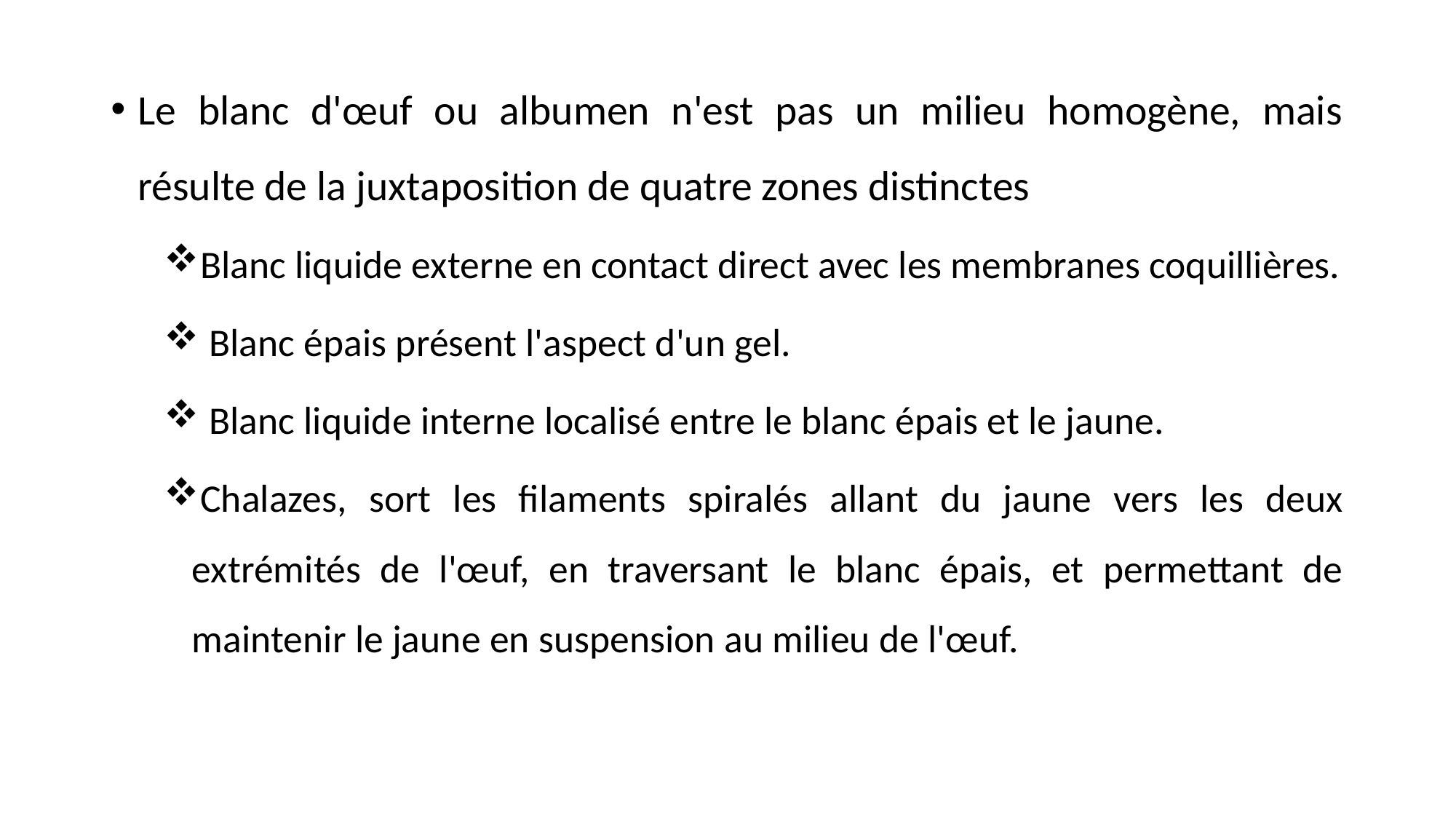

Le blanc d'œuf ou albumen n'est pas un milieu homogène, mais résulte de la juxtaposition de quatre zones distinctes
Blanc liquide externe en contact direct avec les membranes coquillières.
 Blanc épais présent l'aspect d'un gel.
 Blanc liquide interne localisé entre le blanc épais et le jaune.
Chalazes, sort les filaments spiralés allant du jaune vers les deux extrémités de l'œuf, en traversant le blanc épais, et permettant de maintenir le jaune en suspension au milieu de l'œuf.